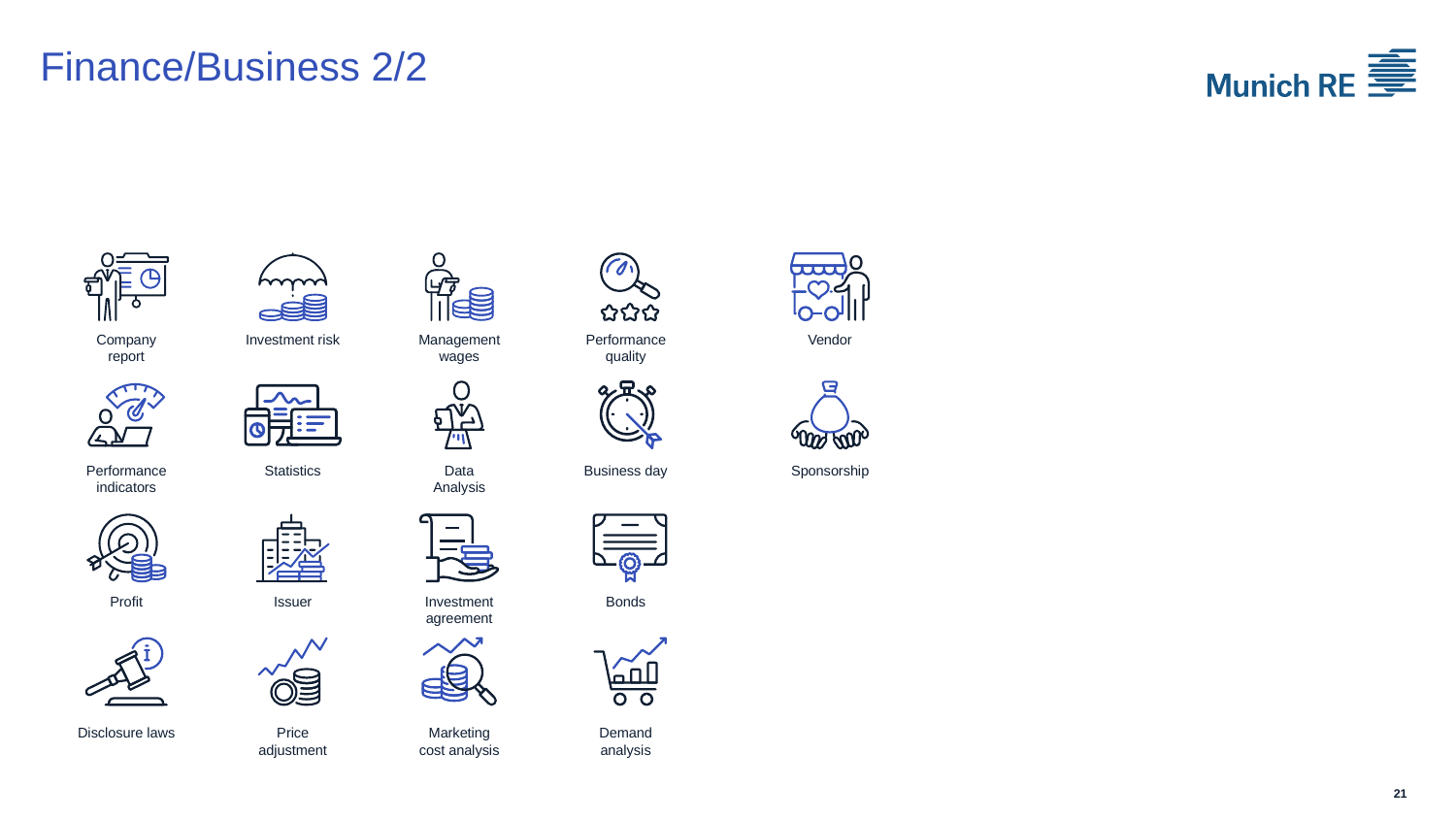

# Finance/Business 2/2

Company
report
Investment risk
Management
wages
Performance
quality
Vendor

Performance
indicators
Statistics
Data
Analysis
Business day
Sponsorship

Profit
Issuer
Investment
agreement
Bonds

Disclosure laws
Price
adjustment
Marketing
cost analysis
Demand
analysis
21